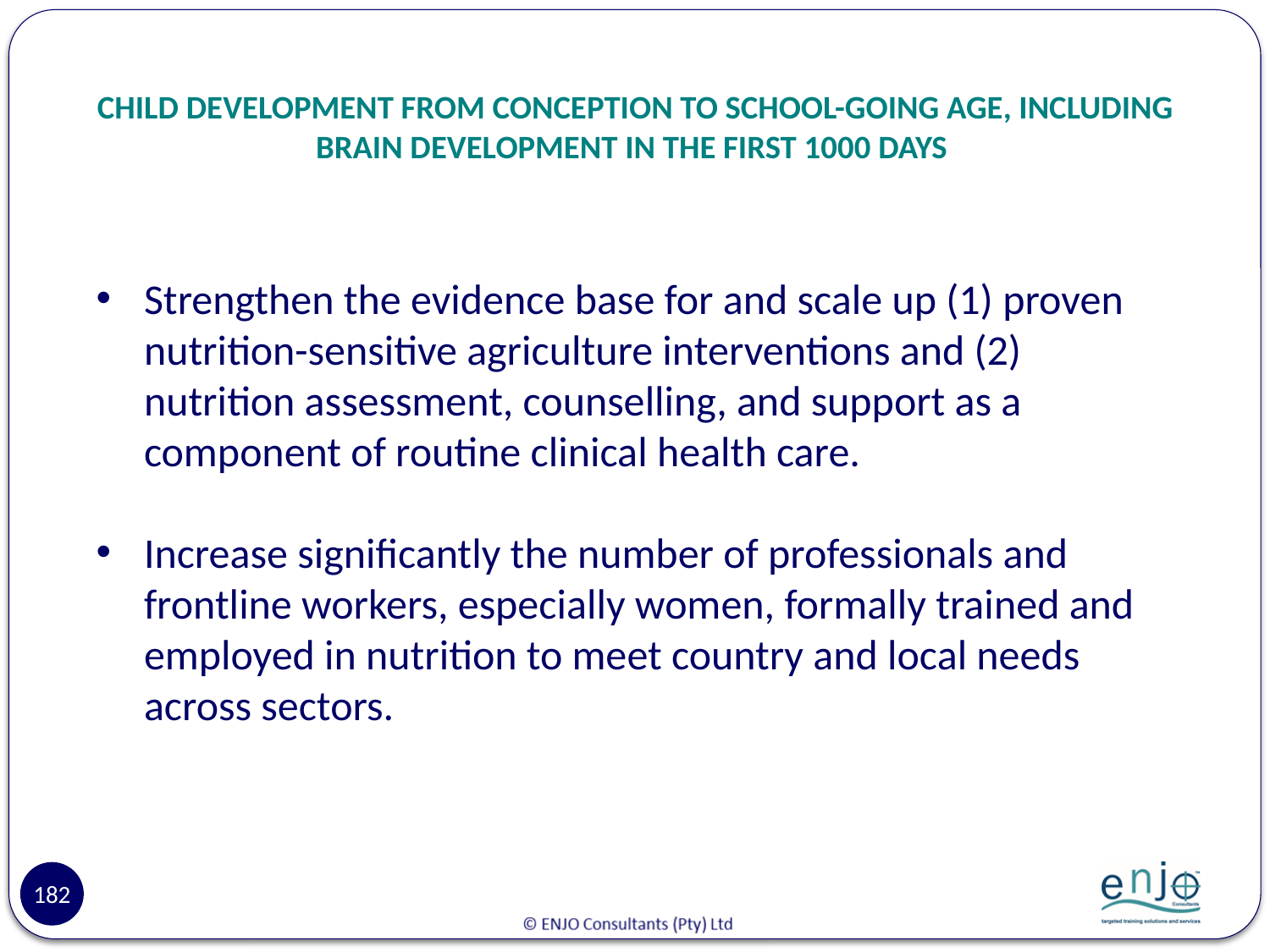

# CHILD DEVELOPMENT FROM CONCEPTION TO SCHOOL-GOING AGE, INCLUDING BRAIN DEVELOPMENT IN THE FIRST 1000 DAYS

Strengthen the evidence base for and scale up (1) proven nutrition-sensitive agriculture interventions and (2) nutrition assessment, counselling, and support as a component of routine clinical health care.

Increase significantly the number of professionals and frontline workers, especially women, formally trained and employed in nutrition to meet country and local needs across sectors.

182